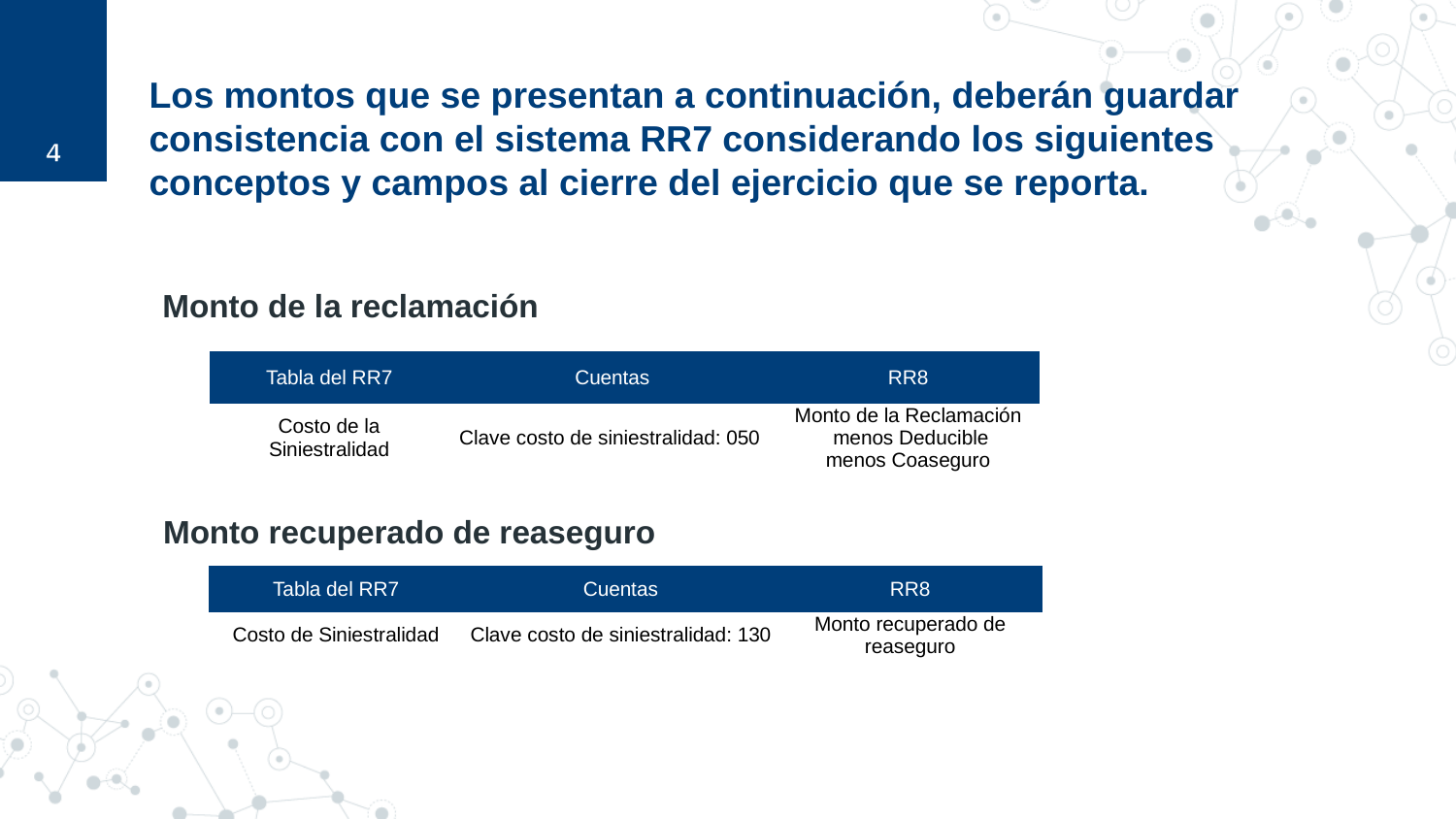

4
# Los montos que se presentan a continuación, deberán guardar consistencia con el sistema RR7 considerando los siguientes conceptos y campos al cierre del ejercicio que se reporta.
Monto de la reclamación
| Tabla del RR7 | Cuentas | RR8 |
| --- | --- | --- |
| Costo de la Siniestralidad | Clave costo de siniestralidad: 050 | Monto de la Reclamación menos Deducible menos Coaseguro |
Monto recuperado de reaseguro
| Tabla del RR7 | Cuentas | RR8 |
| --- | --- | --- |
| Costo de Siniestralidad | Clave costo de siniestralidad: 130 | Monto recuperado de reaseguro |